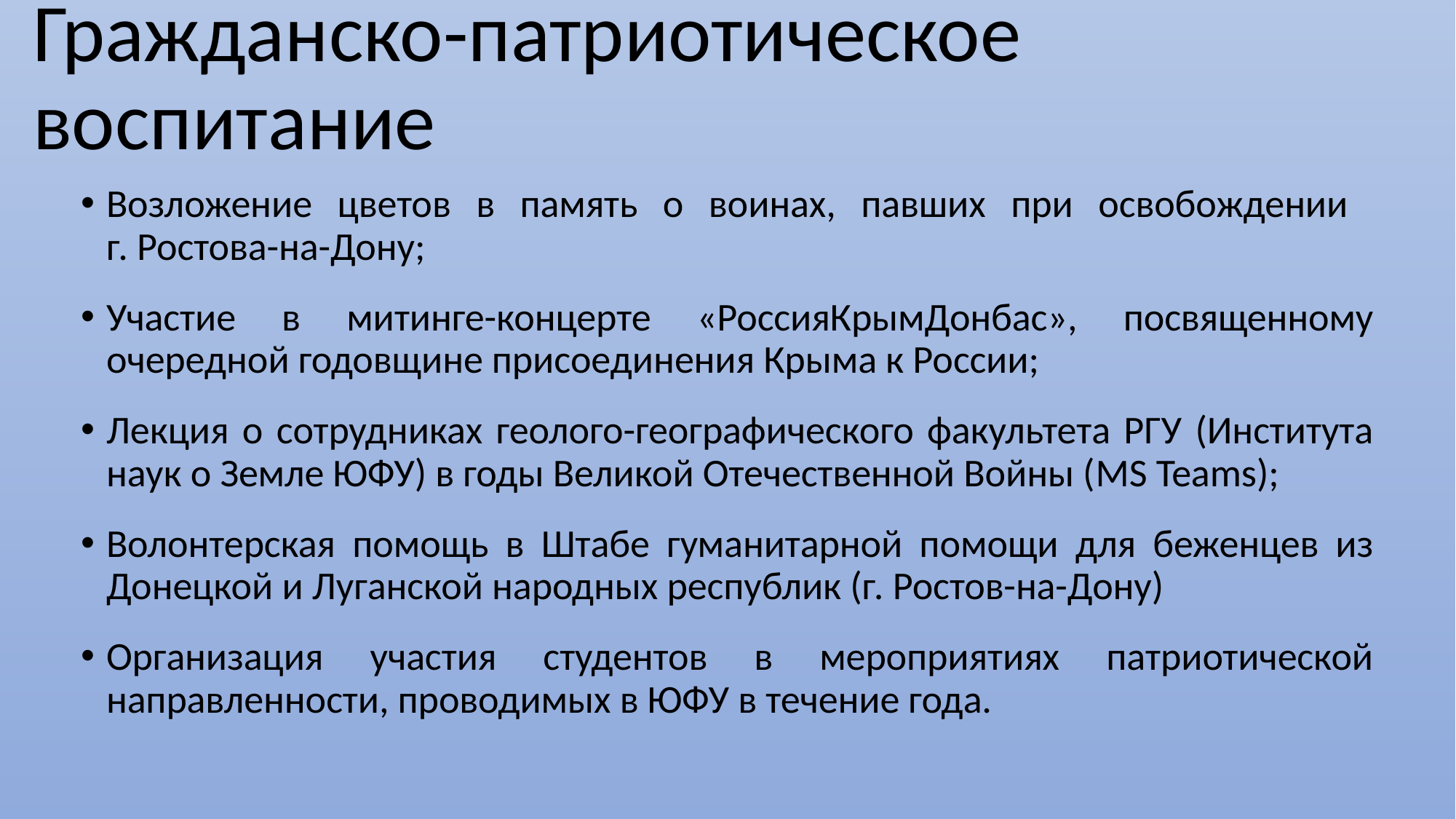

# Гражданско-патриотическое воспитание
Возложение цветов в память о воинах, павших при освобождении
г. Ростова-на-Дону;
Участие в митинге-концерте «РоссияКрымДонбас», посвященному очередной годовщине присоединения Крыма к России;
Лекция о сотрудниках геолого-географического факультета РГУ (Института наук о Земле ЮФУ) в годы Великой Отечественной Войны (MS Teams);
Волонтерская помощь в Штабе гуманитарной помощи для беженцев из Донецкой и Луганской народных республик (г. Ростов-на-Дону)
Организация участия студентов в мероприятиях патриотической направленности, проводимых в ЮФУ в течение года.